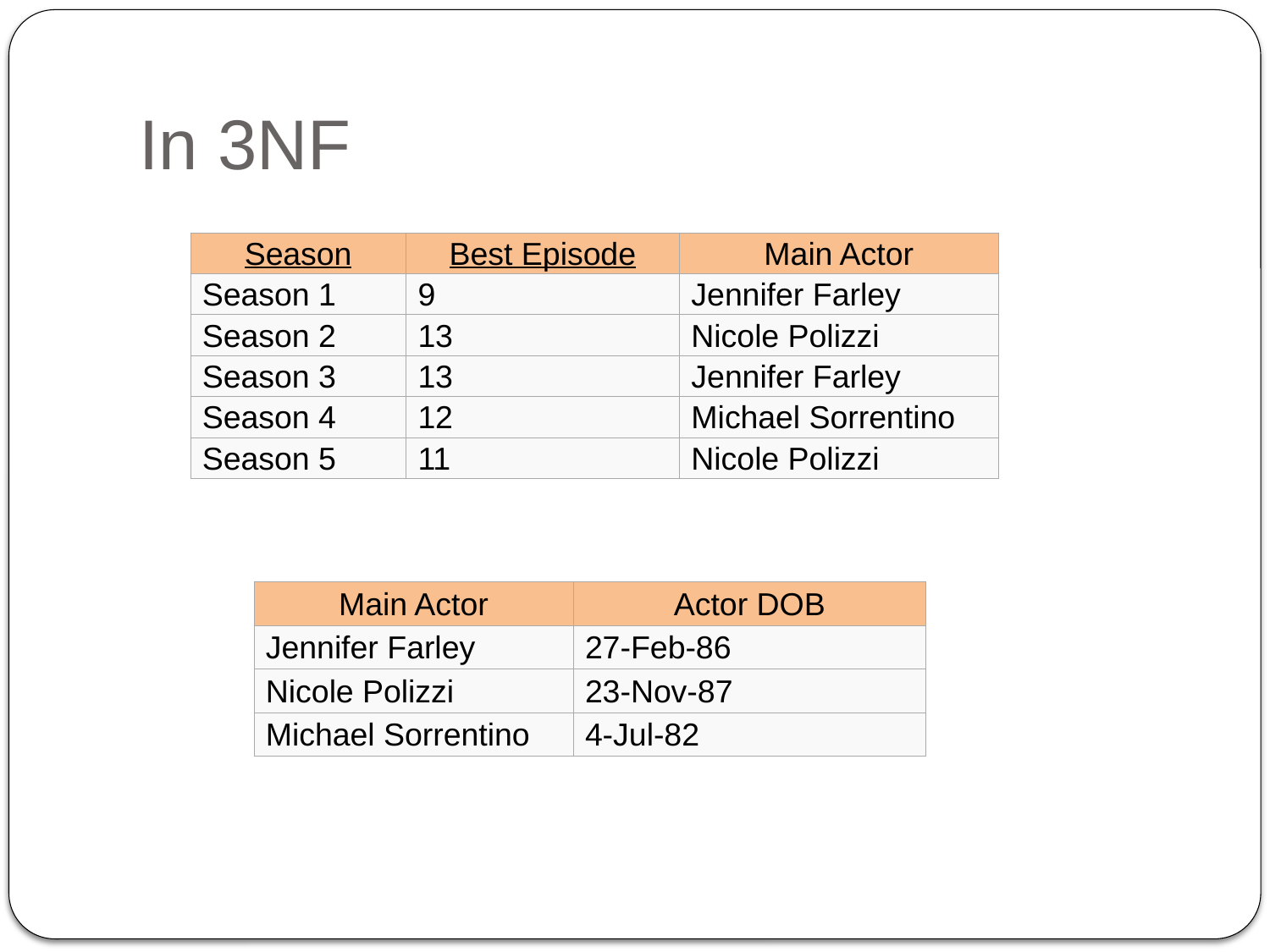

# In 3NF
| Season | Best Episode | Main Actor |
| --- | --- | --- |
| Season 1 | 9 | Jennifer Farley |
| Season 2 | 13 | Nicole Polizzi |
| Season 3 | 13 | Jennifer Farley |
| Season 4 | 12 | Michael Sorrentino |
| Season 5 | 11 | Nicole Polizzi |
| Main Actor | Actor DOB |
| --- | --- |
| Jennifer Farley | 27-Feb-86 |
| Nicole Polizzi | 23-Nov-87 |
| Michael Sorrentino | 4-Jul-82 |